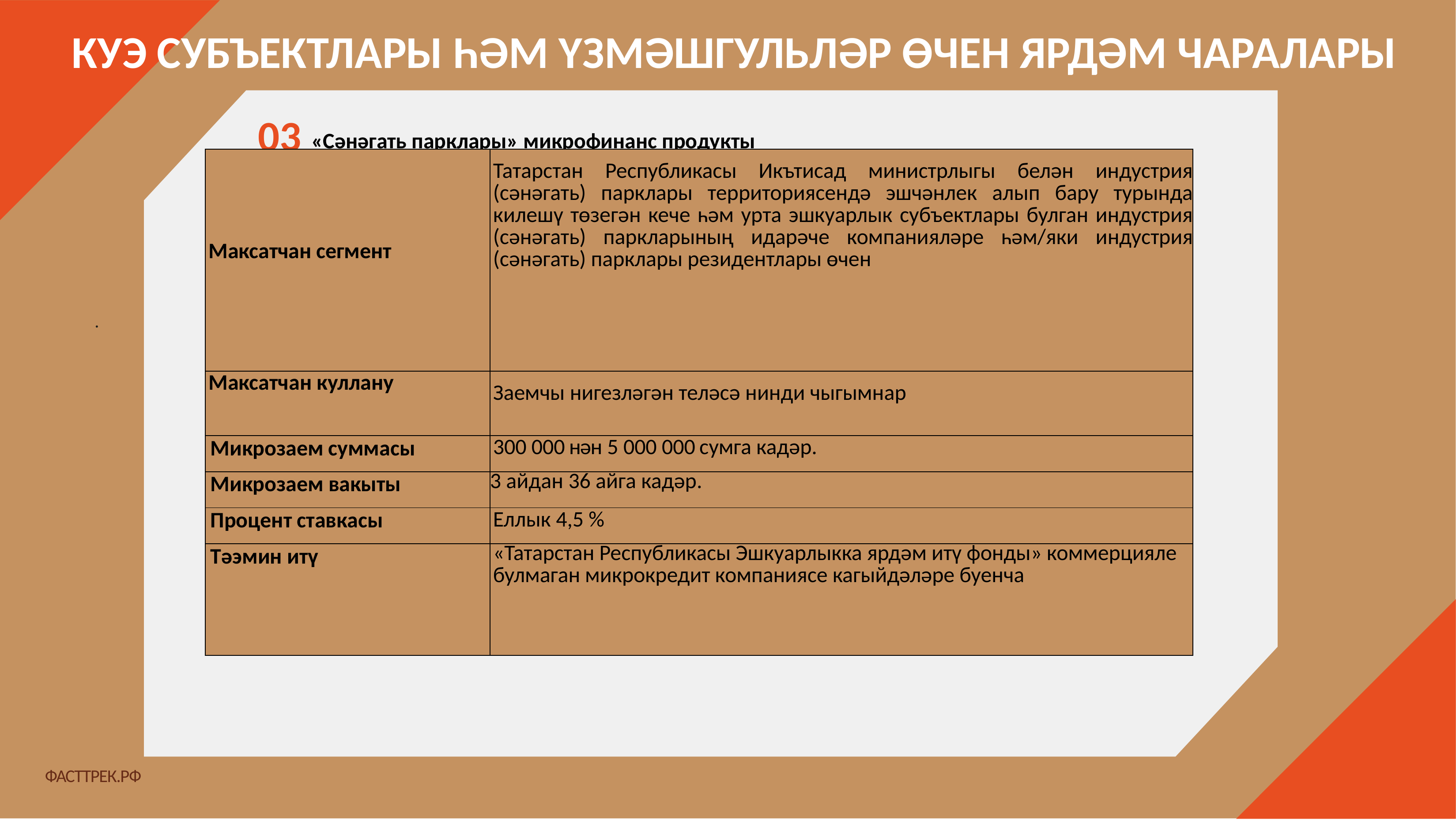

КУЭ СУБЪЕКТЛАРЫ ҺӘМ ҮЗМӘШГУЛЬЛӘР ӨЧЕН ЯРДӘМ ЧАРАЛАРЫ
03 «Сәнәгать парклары» микрофинанс продукты

| Максатчан сегмент | Татарстан Республикасы Икътисад министрлыгы белән индустрия (сәнәгать) парклары территориясендә эшчәнлек алып бару турында килешү төзегән кече һәм урта эшкуарлык субъектлары булган индустрия (сәнәгать) паркларының идарәче компанияләре һәм/яки индустрия (сәнәгать) парклары резидентлары өчен |
| --- | --- |
| Максатчан куллану | Заемчы нигезләгән теләсә нинди чыгымнар |
| Микрозаем суммасы | 300 000 нән 5 000 000 сумга кадәр. |
| Микрозаем вакыты | 3 айдан 36 айга кадәр. |
| Процент ставкасы | Еллык 4,5 % |
| Тәэмин итү | «Татарстан Республикасы Эшкуарлыкка ярдәм итү фонды» коммерцияле булмаган микрокредит компаниясе кагыйдәләре буенча |
.

ФАСТТРЕК.РФ